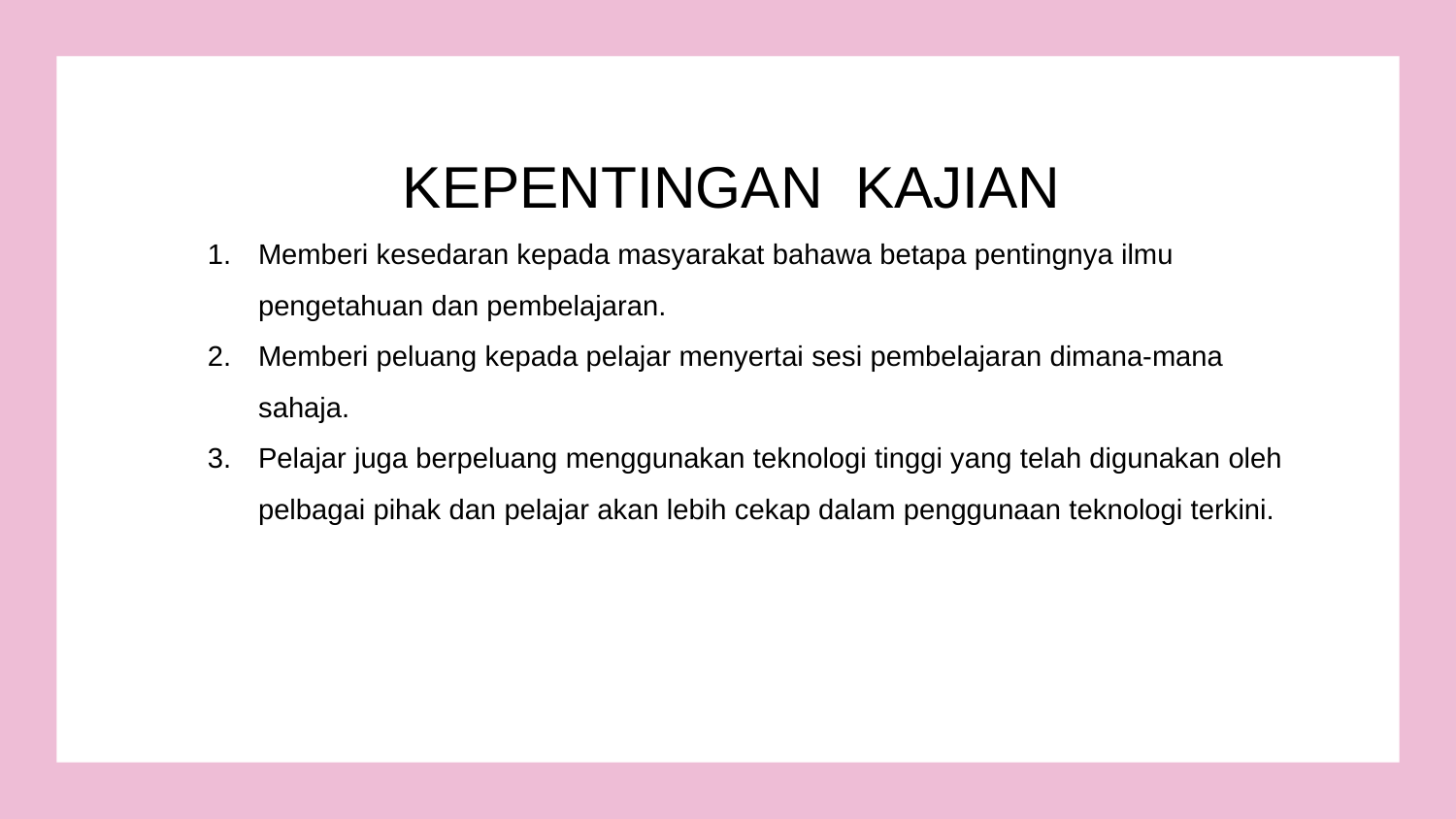

KEPENTINGAN  KAJIAN
Memberi kesedaran kepada masyarakat bahawa betapa pentingnya ilmu pengetahuan dan pembelajaran.
Memberi peluang kepada pelajar menyertai sesi pembelajaran dimana-mana sahaja.
Pelajar juga berpeluang menggunakan teknologi tinggi yang telah digunakan oleh pelbagai pihak dan pelajar akan lebih cekap dalam penggunaan teknologi terkini.